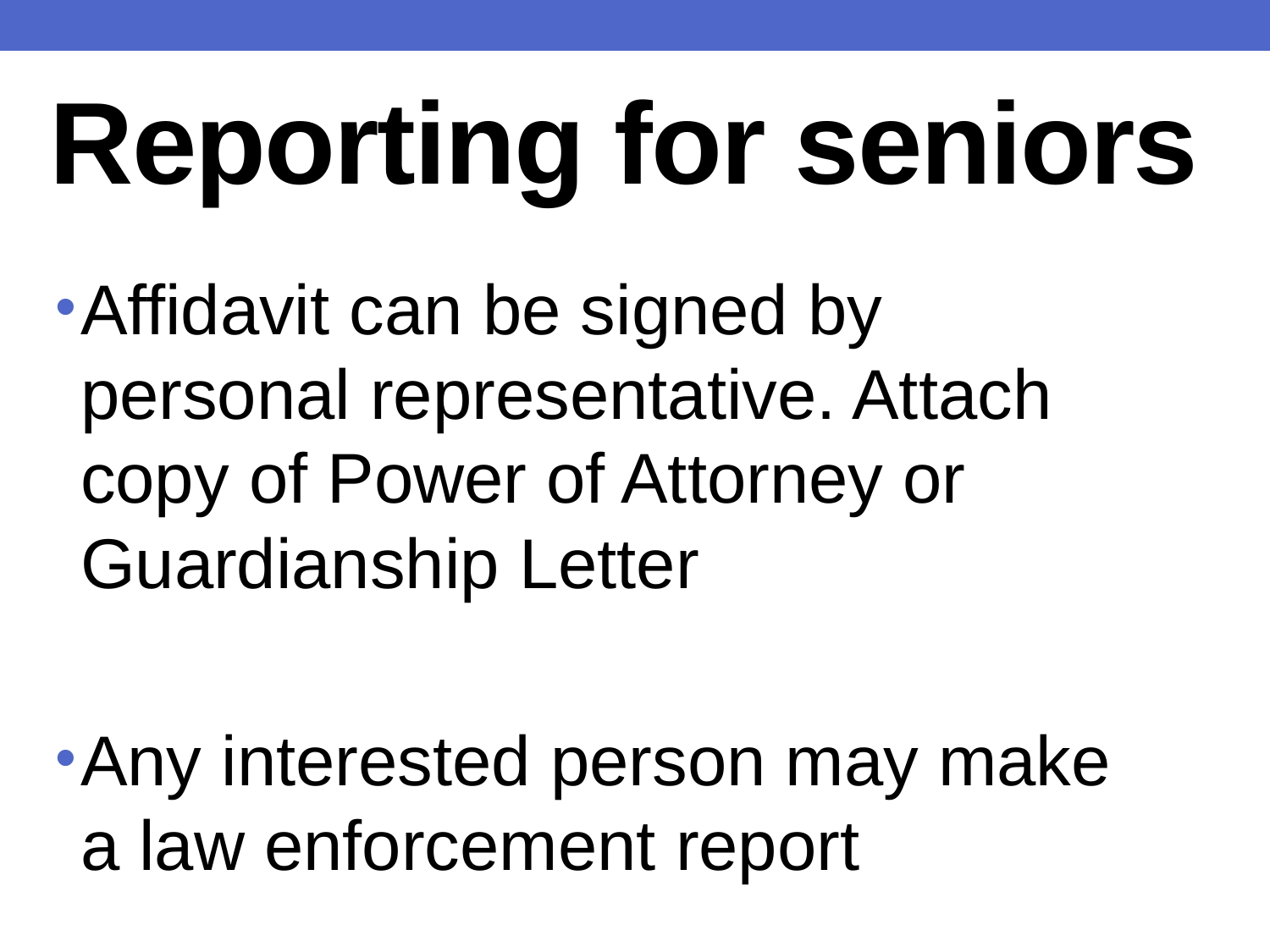

# Reporting for seniors

Affidavit can be signed by personal representative. Attach copy of Power of Attorney or Guardianship Letter

Any interested person may make a law enforcement report